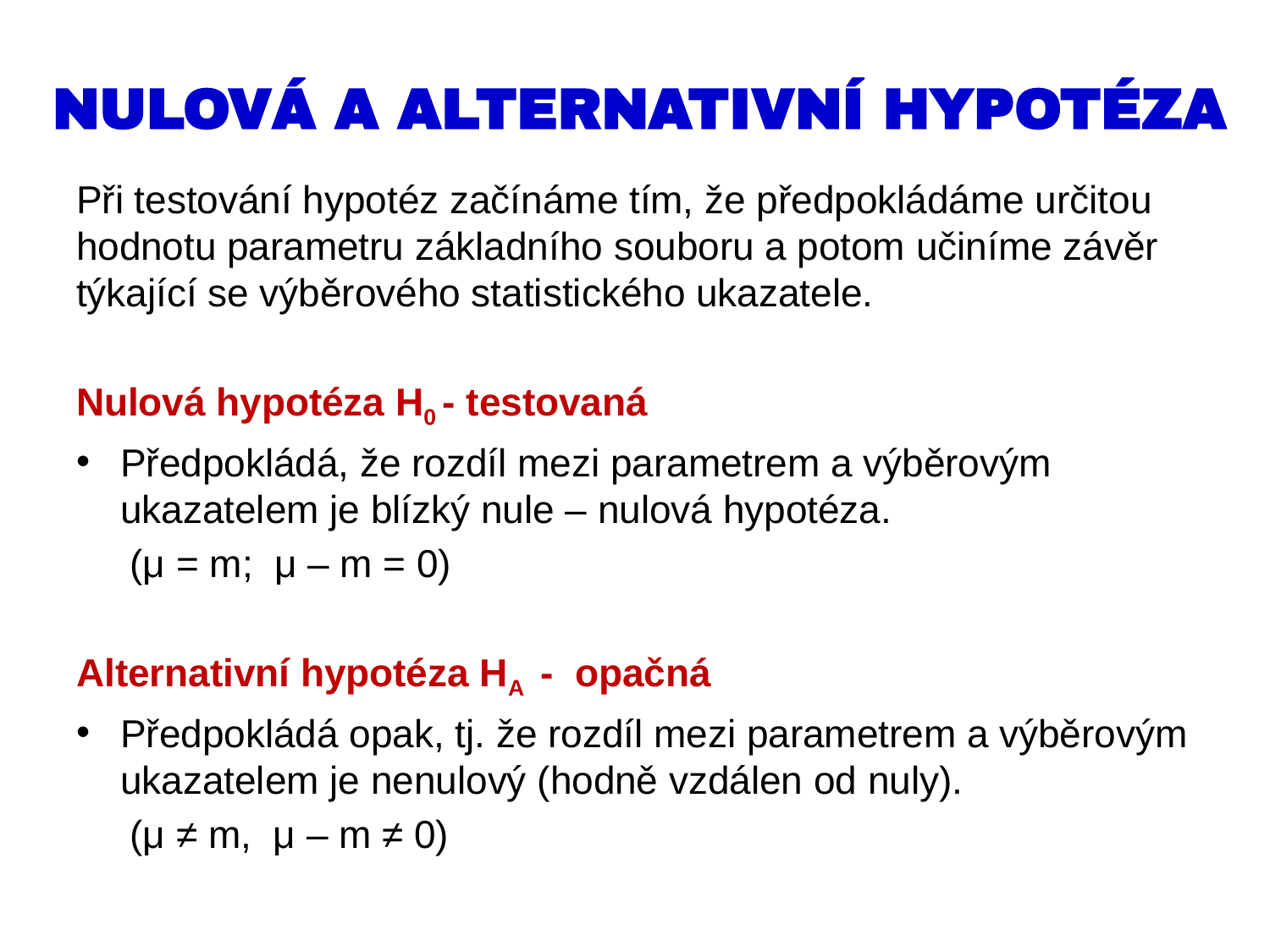

# NULOVÁ A ALTERNATIVNÍ HYPOTÉZA
Při testování hypotéz začínáme tím, že předpokládáme určitou hodnotu parametru základního souboru a potom učiníme závěr týkající se výběrového statistického ukazatele.

Nulová hypotéza H0 - testovaná
Předpokládá, že rozdíl mezi parametrem a výběrovým ukazatelem je blízký nule – nulová hypotéza.
     (μ = m;  μ – m = 0)

Alternativní hypotéza HA  -  opačná
Předpokládá opak, tj. že rozdíl mezi parametrem a výběrovým ukazatelem je nenulový (hodně vzdálen od nuly).
     (μ ≠ m,  μ – m ≠ 0)